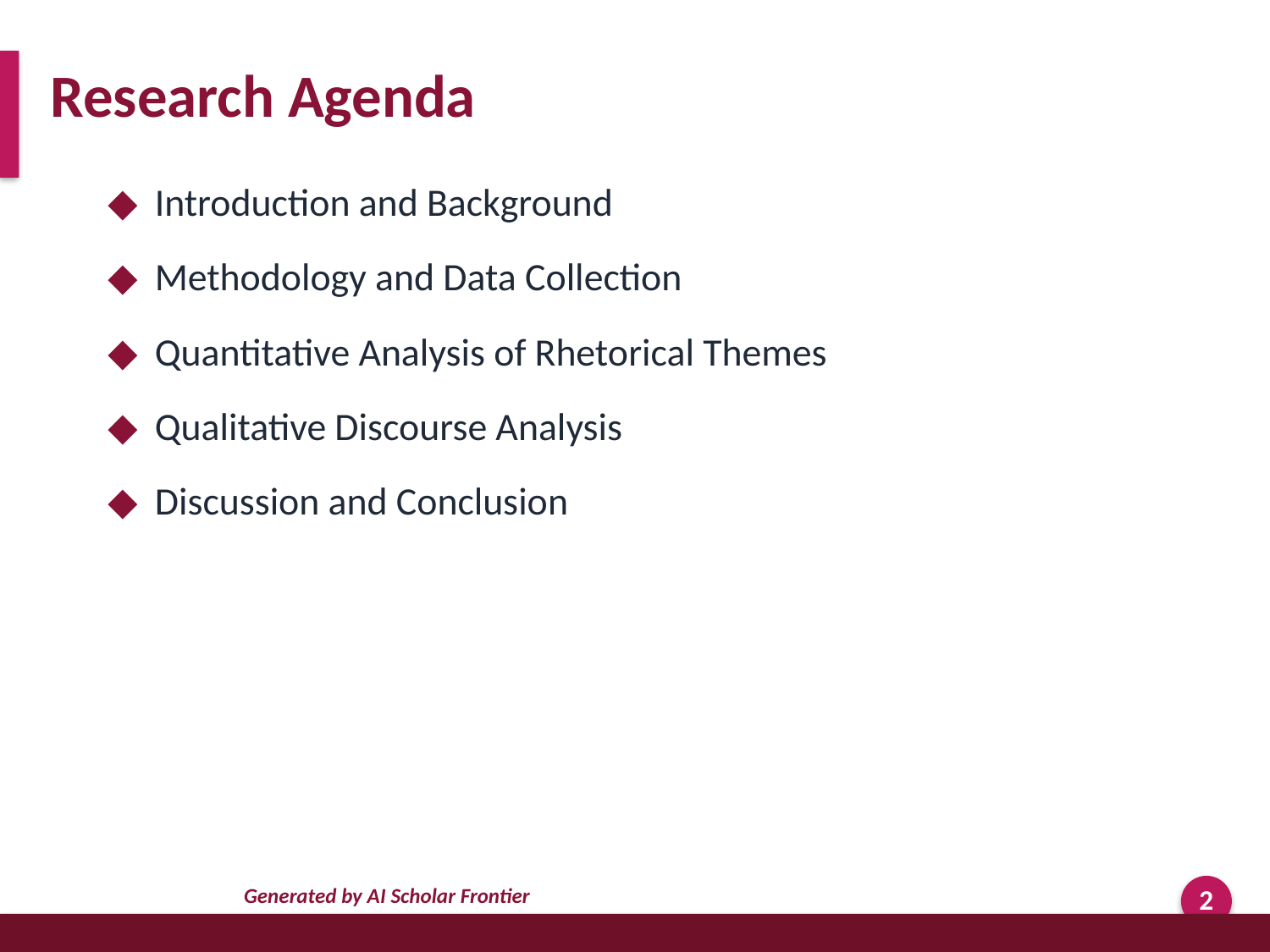

Research Agenda
◆  Introduction and Background
◆  Methodology and Data Collection
◆  Quantitative Analysis of Rhetorical Themes
◆  Qualitative Discourse Analysis
◆  Discussion and Conclusion
Generated by AI Scholar Frontier

2